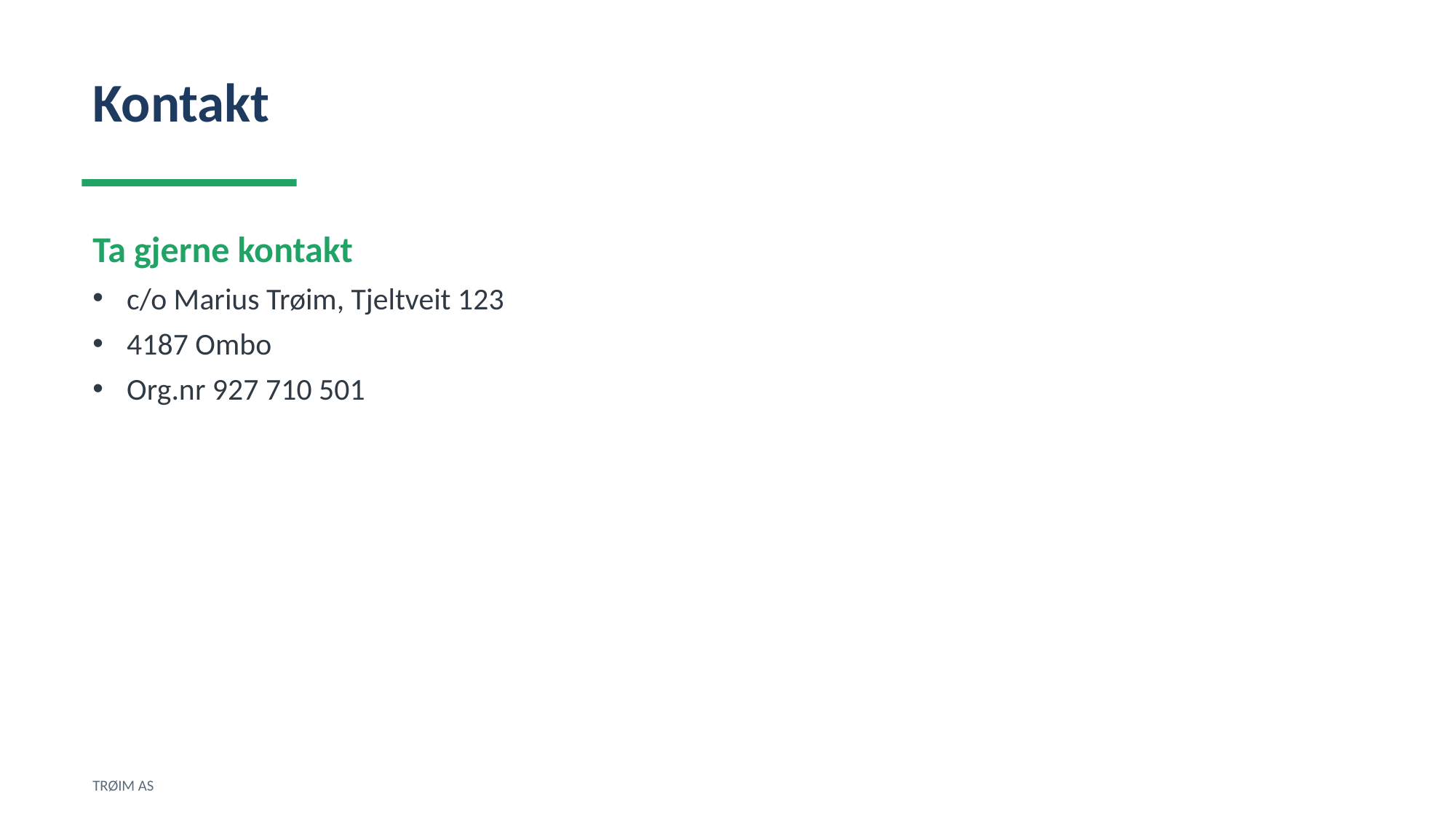

Kontakt

Ta gjerne kontakt
c/o Marius Trøim, Tjeltveit 123
4187 Ombo
Org.nr 927 710 501
TRØIM AS